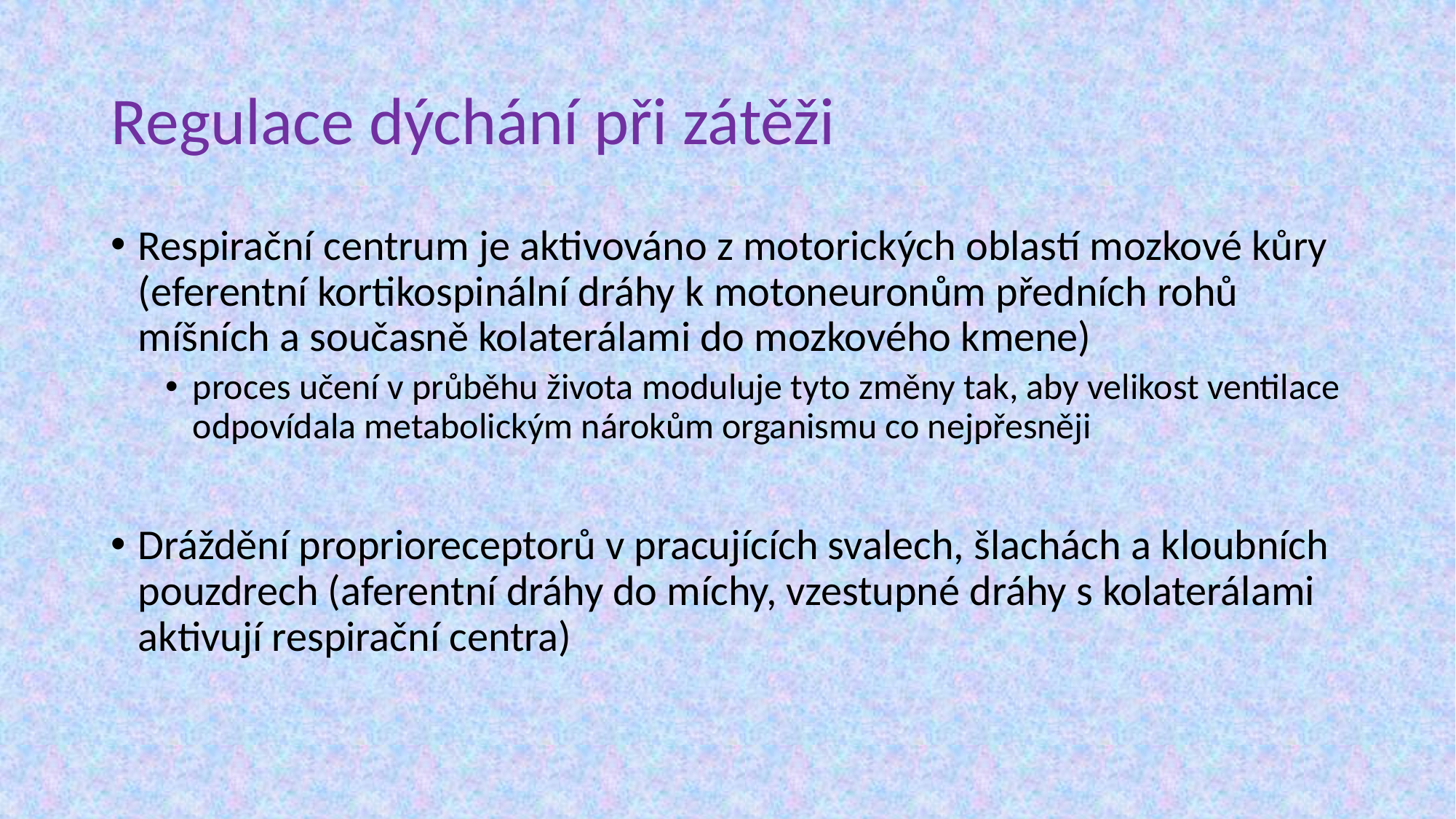

# Regulace dýchání při zátěži
Respirační centrum je aktivováno z motorických oblastí mozkové kůry (eferentní kortikospinální dráhy k motoneuronům předních rohů míšních a současně kolaterálami do mozkového kmene)
proces učení v průběhu života moduluje tyto změny tak, aby velikost ventilace odpovídala metabolickým nárokům organismu co nejpřesněji

Dráždění proprioreceptorů v pracujících svalech, šlachách a kloubních pouzdrech (aferentní dráhy do míchy, vzestupné dráhy s kolaterálami aktivují respirační centra)